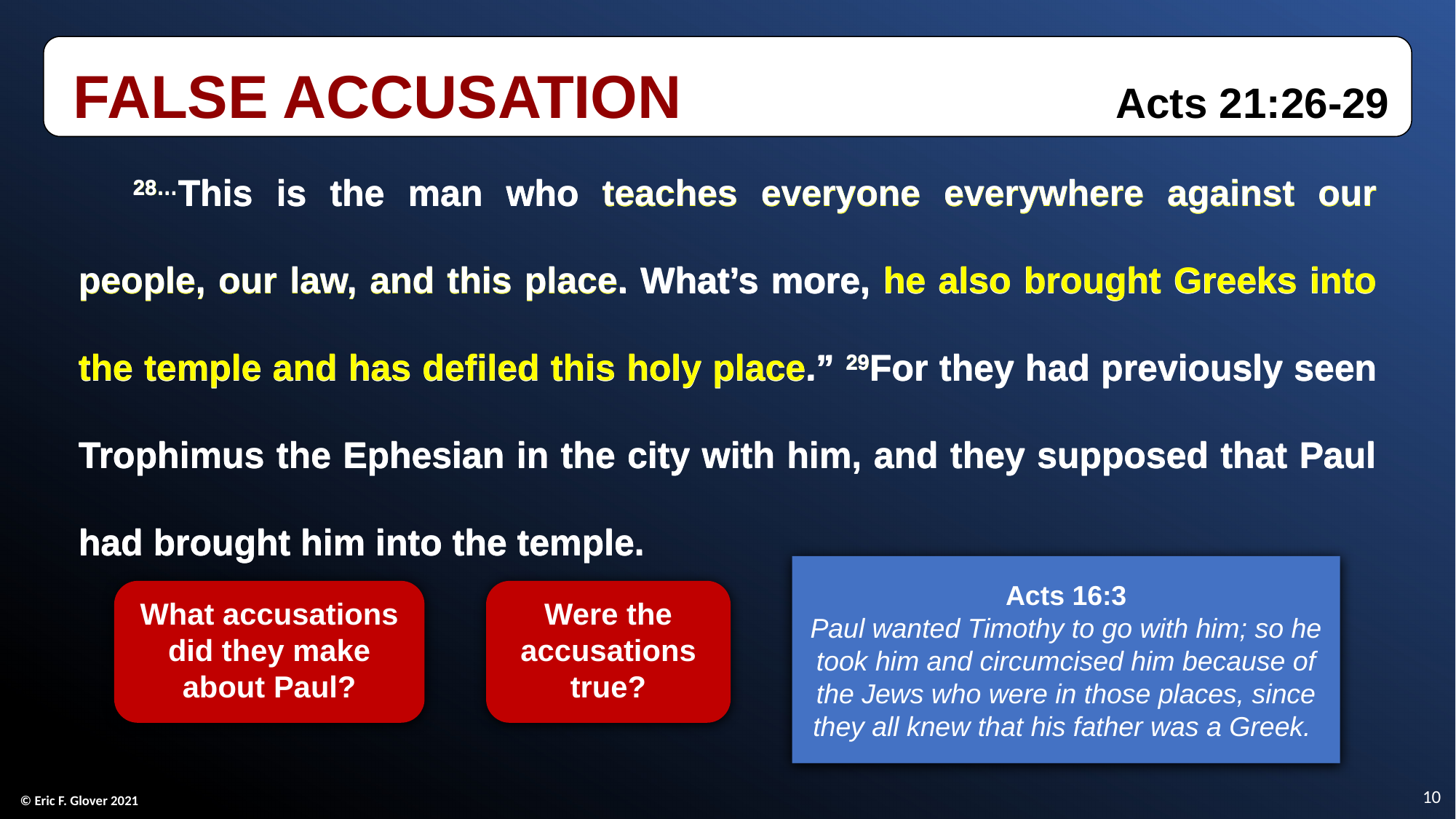

False Accusation	Acts 21:26-29
28…This is the man who teaches everyone everywhere against our people, our law, and this place. What’s more, he also brought Greeks into the temple and has defiled this holy place.” 29For they had previously seen Trophimus the Ephesian in the city with him, and they supposed that Paul had brought him into the temple.
28…This is the man who teaches everyone everywhere against our people, our law, and this place. What’s more, he also brought Greeks into the temple and has defiled this holy place.” 29For they had previously seen Trophimus the Ephesian in the city with him, and they supposed that Paul had brought him into the temple.
28…This is the man who teaches everyone everywhere against our people, our law, and this place. What’s more, he also brought Greeks into the temple and has defiled this holy place.” 29For they had previously seen Trophimus the Ephesian in the city with him, and they supposed that Paul had brought him into the temple.
Acts 16:3
Paul wanted Timothy to go with him; so he took him and circumcised him because of the Jews who were in those places, since they all knew that his father was a Greek.
What accusations did they make about Paul?
Were the accusations true?
10
© Eric F. Glover 2021